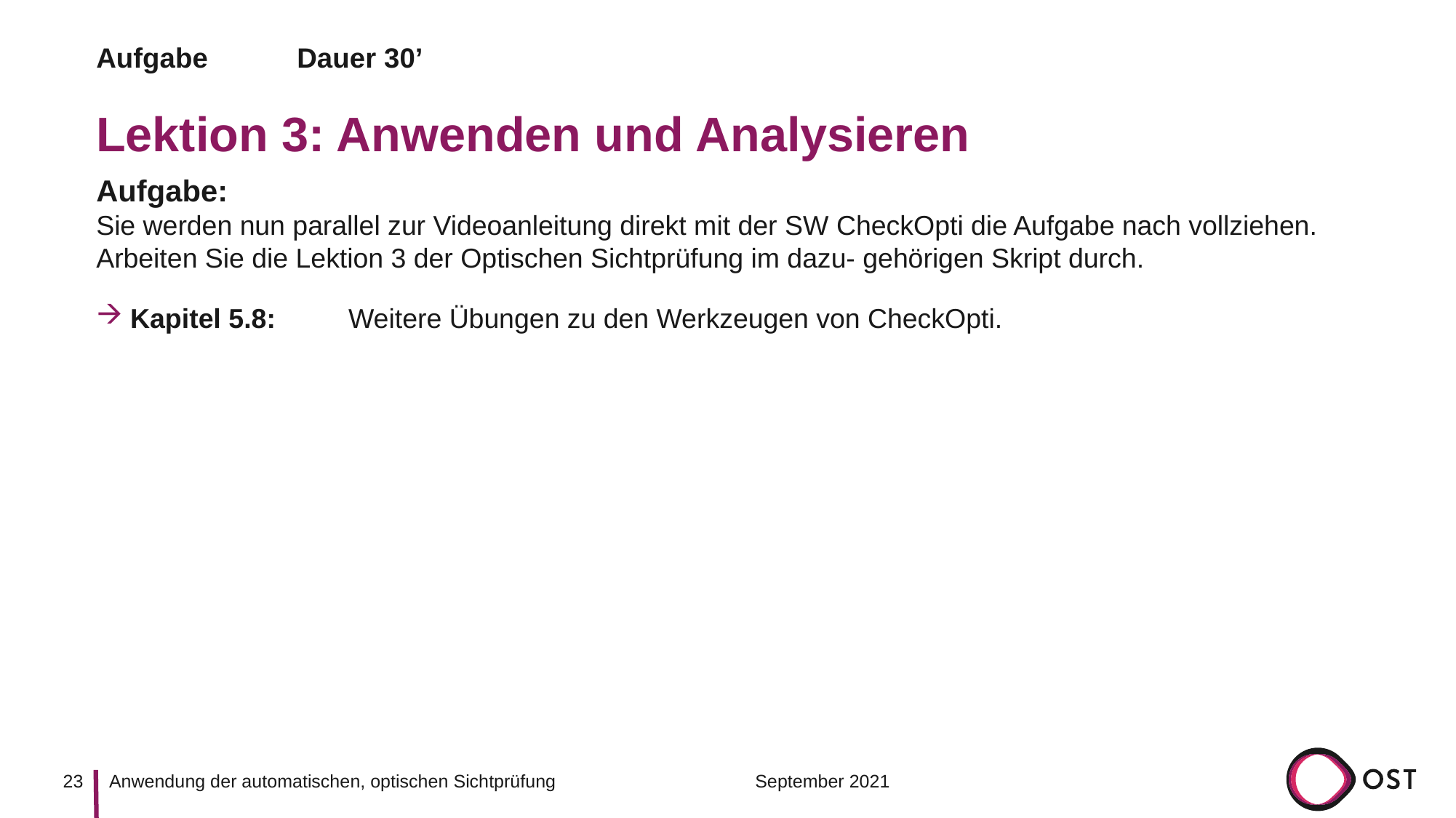

Aufgabe 											Dauer 30’
# Lektion 3: Anwenden und Analysieren
Aufgabe:
Sie werden nun parallel zur Videoanleitung direkt mit der SW CheckOpti die Aufgabe nach vollziehen.
Arbeiten Sie die Lektion 3 der Optischen Sichtprüfung im dazu- gehörigen Skript durch.
Kapitel 5.8: 	Weitere Übungen zu den Werkzeugen von CheckOpti.

23
September 2021
Anwendung der automatischen, optischen Sichtprüfung